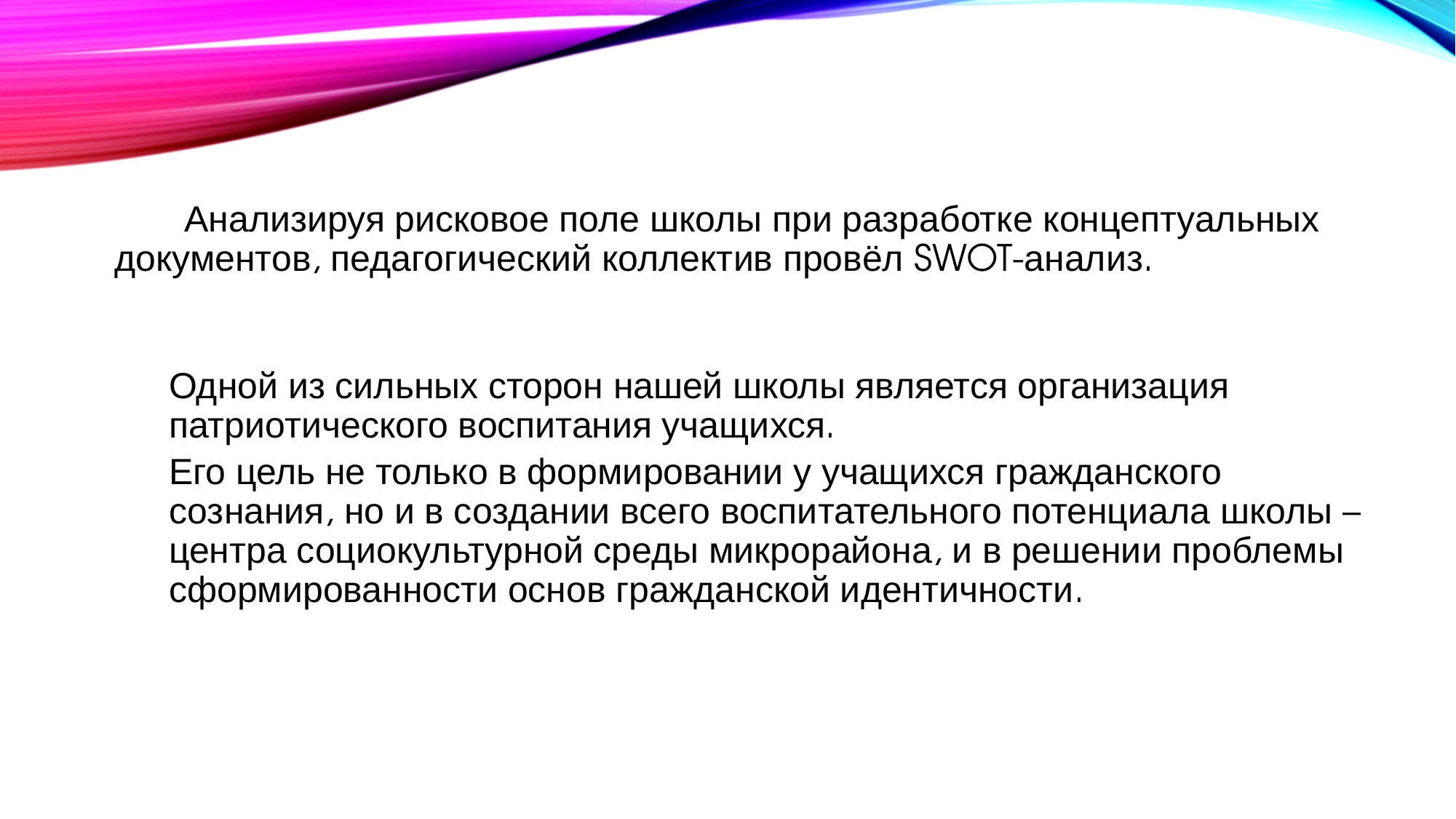

Анализируя рисковое поле школы при разработке концептуальных документов, педагогический коллектив провёл SWOT-анализ.

Одной из сильных сторон нашей школы является организация патриотического воспитания учащихся.
Его цель не только в формировании у учащихся гражданского сознания, но и в создании всего воспитательного потенциала школы – центра социокультурной среды микрорайона, и в решении проблемы сформированности основ гражданской идентичности.